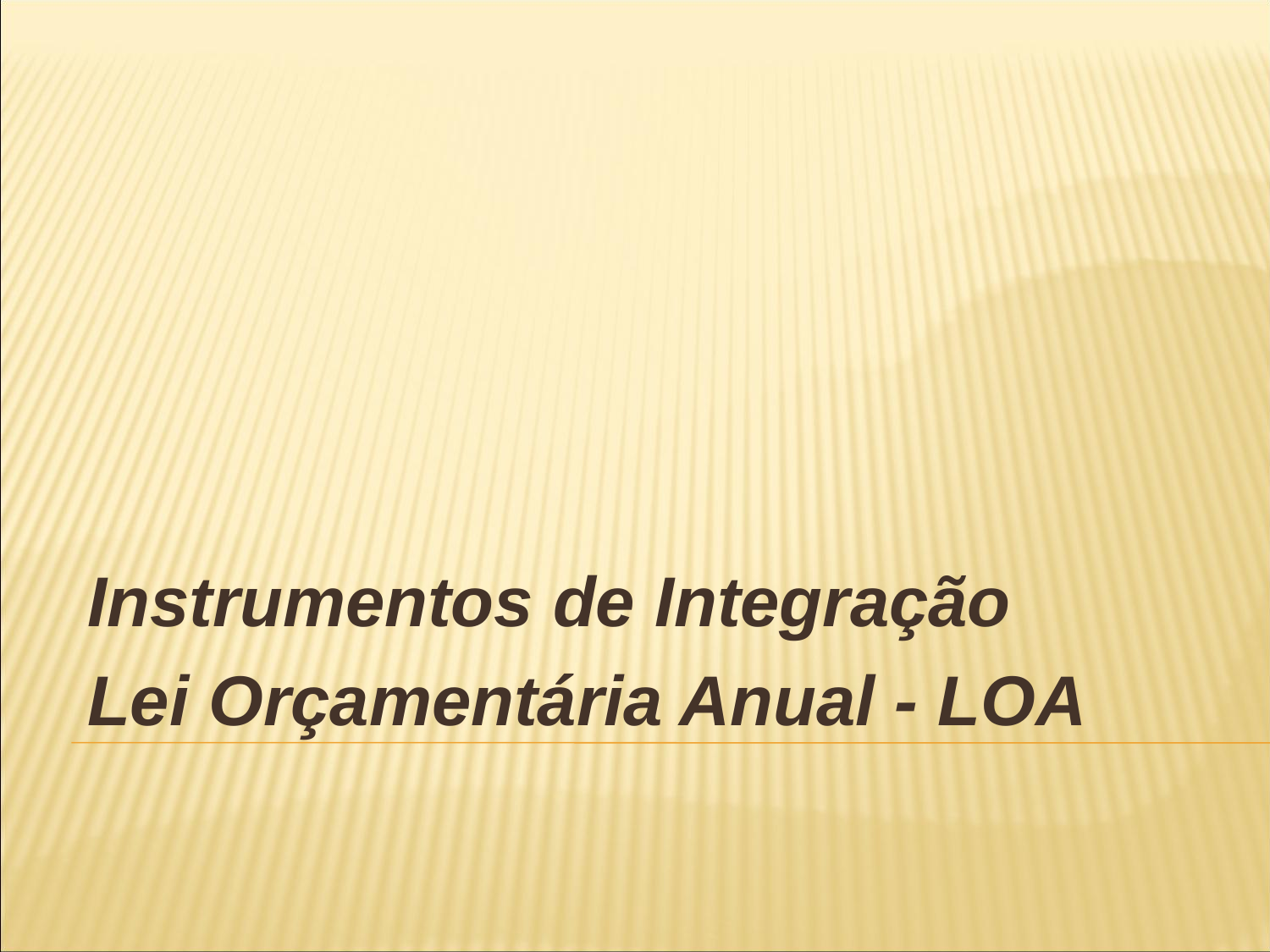

Instrumentos de Integração
Lei Orçamentária Anual - LOA